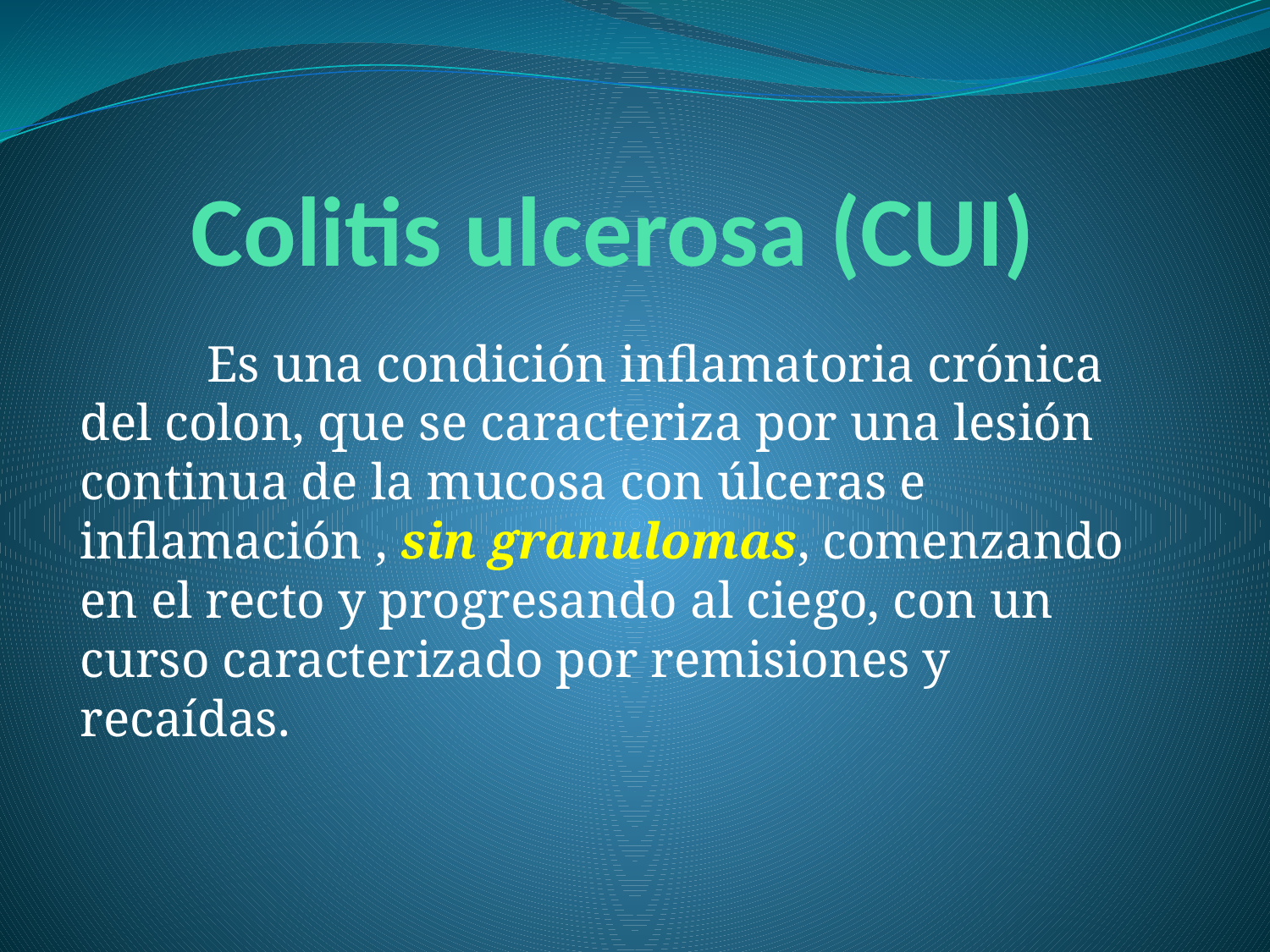

# Colitis ulcerosa (CUI)
	Es una condición inflamatoria crónica del colon, que se caracteriza por una lesión continua de la mucosa con úlceras e inflamación , sin granulomas, comenzando en el recto y progresando al ciego, con un curso caracterizado por remisiones y recaídas.